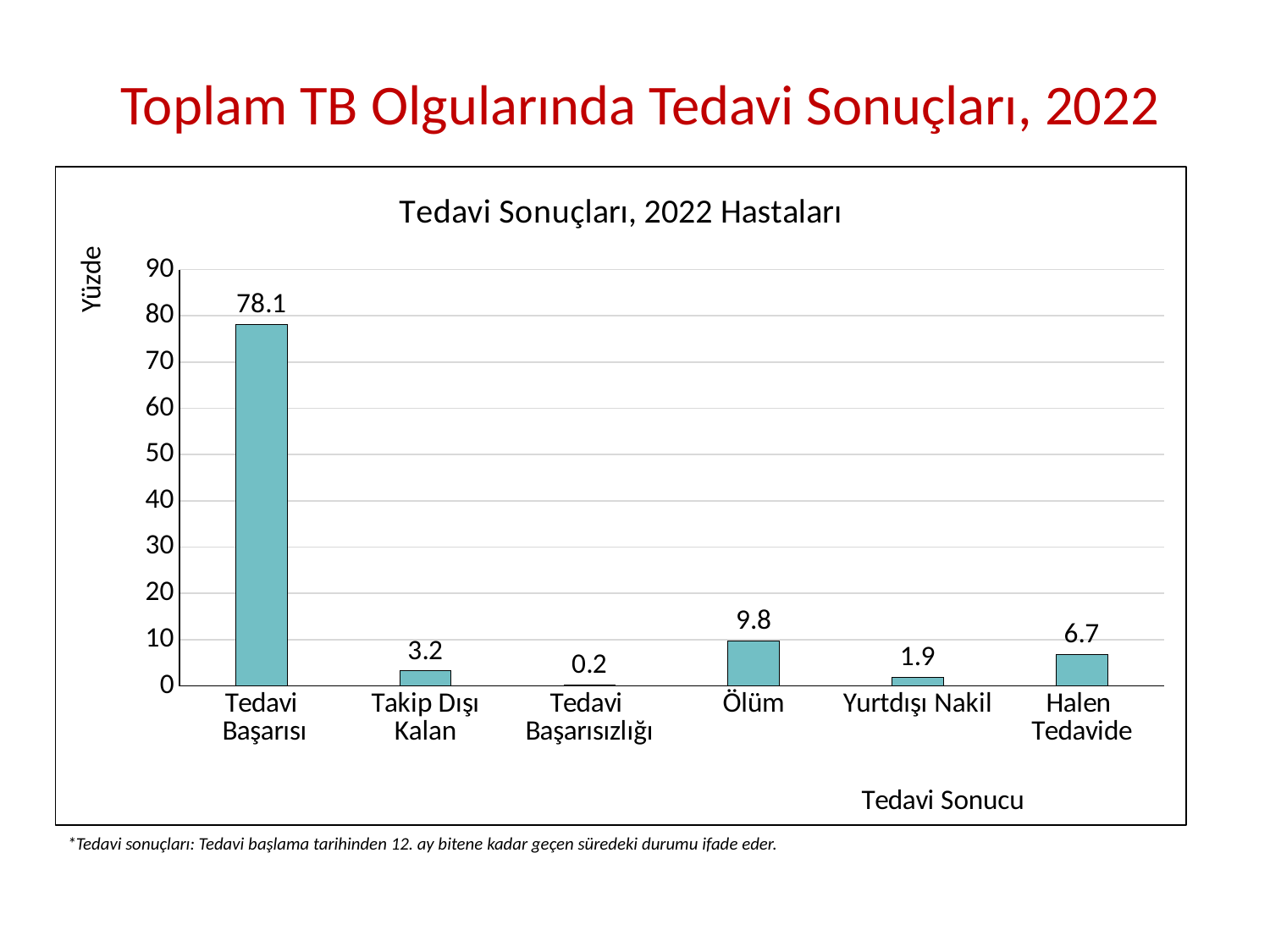

# Toplam TB Olgularında Tedavi Sonuçları, 2022

### Chart: Tedavi Sonuçları, 2022 Hastaları

| Category | Tüm Olgular |
|---|---|
| Tedavi
 Başarısı | 78.13579995934134 |
| Takip Dışı Kalan | 3.2425289693027035 |
| Tedavi
Başarısızlığı | 0.24395202276885547 |
| Ölüm | 9.758080910754218 |
| Yurtdışı Nakil | 1.8906281764586297 |
| Halen
Tedavide | 6.729009961374263 |
*Tedavi sonuçları: Tedavi başlama tarihinden 12. ay bitene kadar geçen süredeki durumu ifade eder.